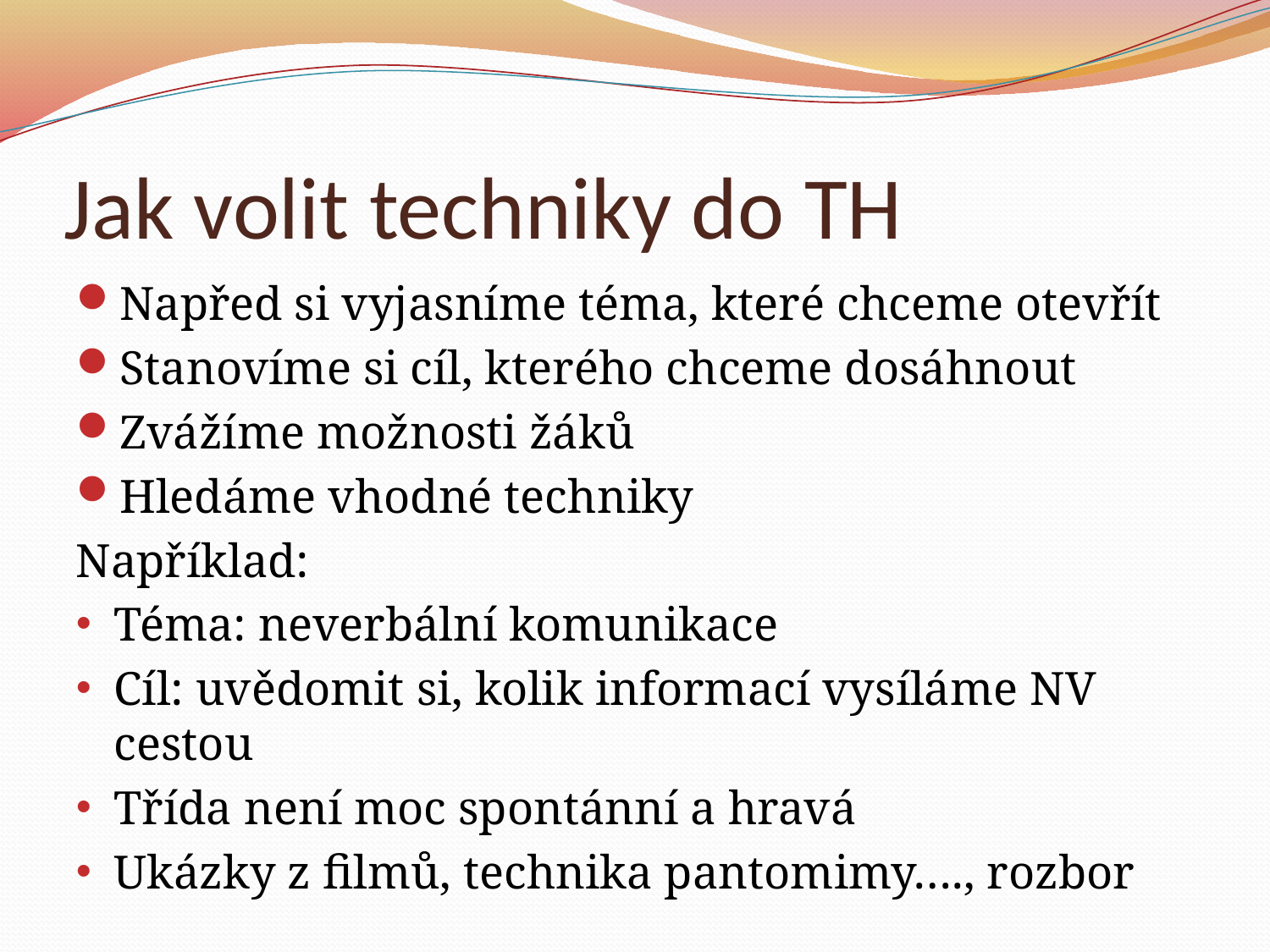

# Jak volit techniky do TH
Napřed si vyjasníme téma, které chceme otevřít
Stanovíme si cíl, kterého chceme dosáhnout
Zvážíme možnosti žáků
Hledáme vhodné techniky
Například:
Téma: neverbální komunikace
Cíl: uvědomit si, kolik informací vysíláme NV cestou
Třída není moc spontánní a hravá
Ukázky z filmů, technika pantomimy…., rozbor